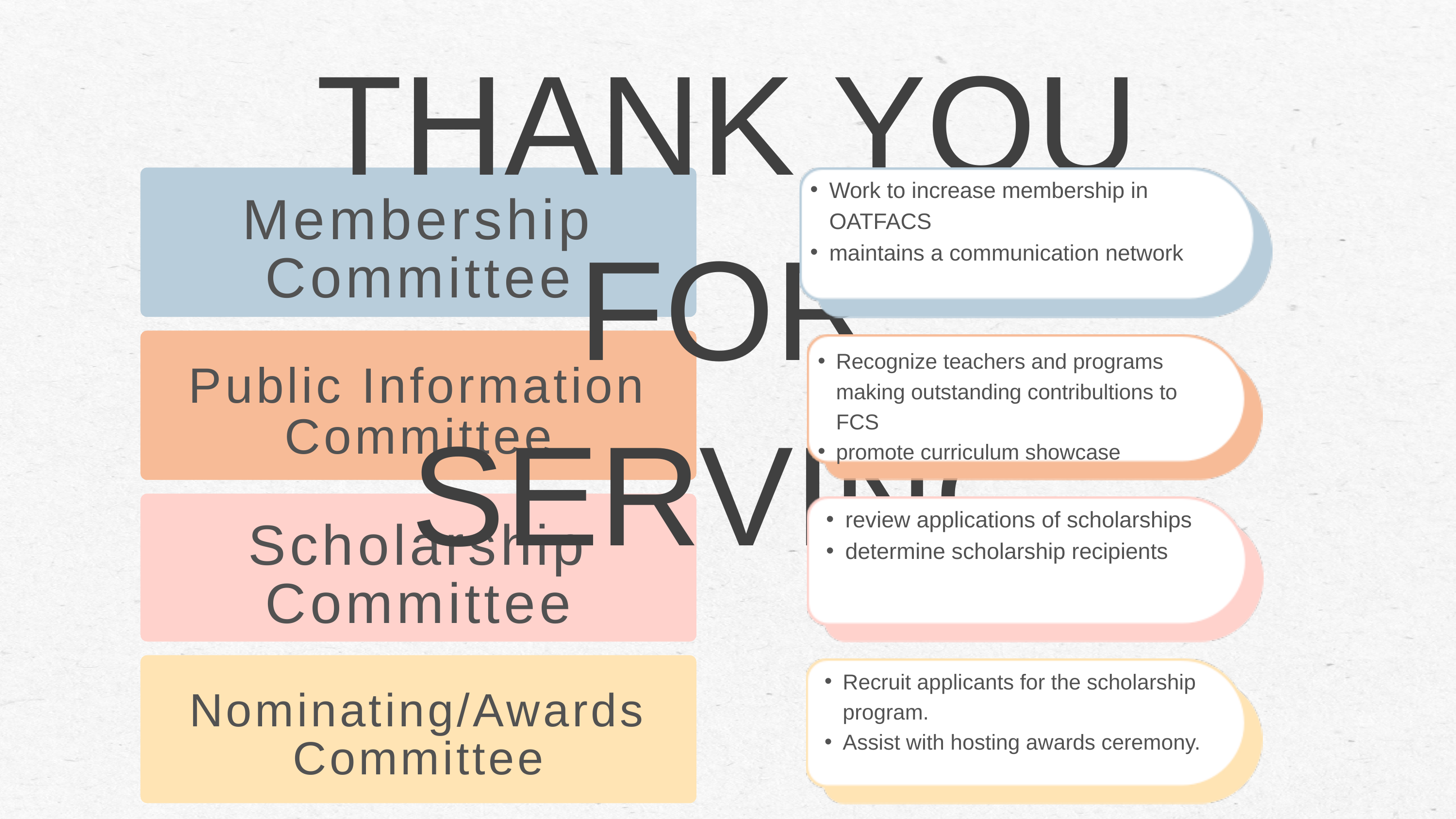

THANK YOU FOR SERVING

Membership Committee

Work to increase membership in OATFACS
maintains a communication network

Public Information Committee

Recognize teachers and programs making outstanding contribultions to FCS
promote curriculum showcase

Scholarship Committee

review applications of scholarships
determine scholarship recipients

Nominating/Awards Committee

Recruit applicants for the scholarship program.
Assist with hosting awards ceremony.